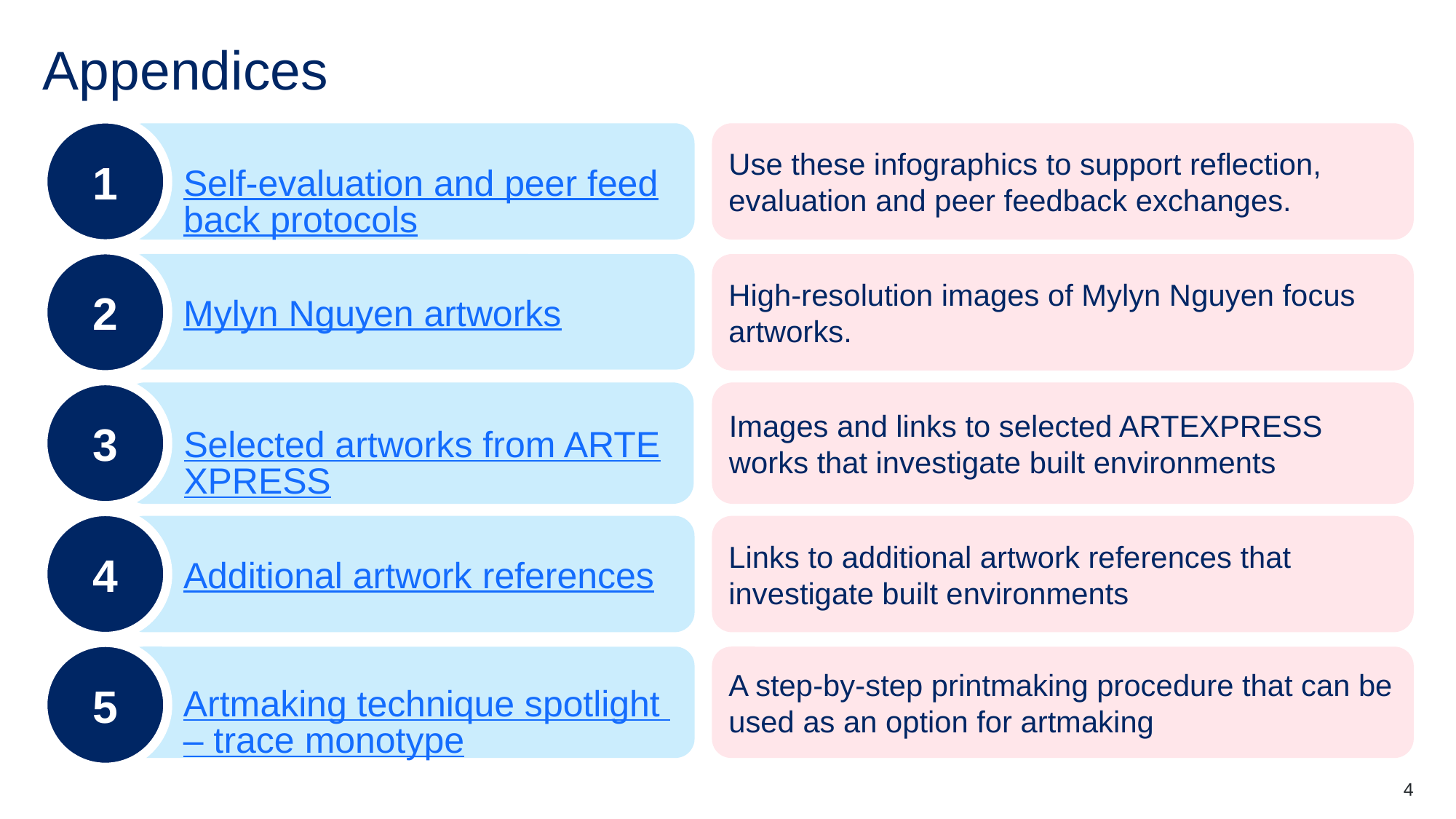

# Appendices
1
Self-evaluation and peer feedback protocols
Use these infographics to support reflection, evaluation and peer feedback exchanges.
2
Mylyn Nguyen artworks
High-resolution images of Mylyn Nguyen focus artworks.
3
Selected artworks from ARTEXPRESS
Images and links to selected ARTEXPRESS works that investigate built environments
4
Additional artwork references
Links to additional artwork references that investigate built environments
5
Artmaking technique spotlight – trace monotype
A step-by-step printmaking procedure that can be used as an option for artmaking
4